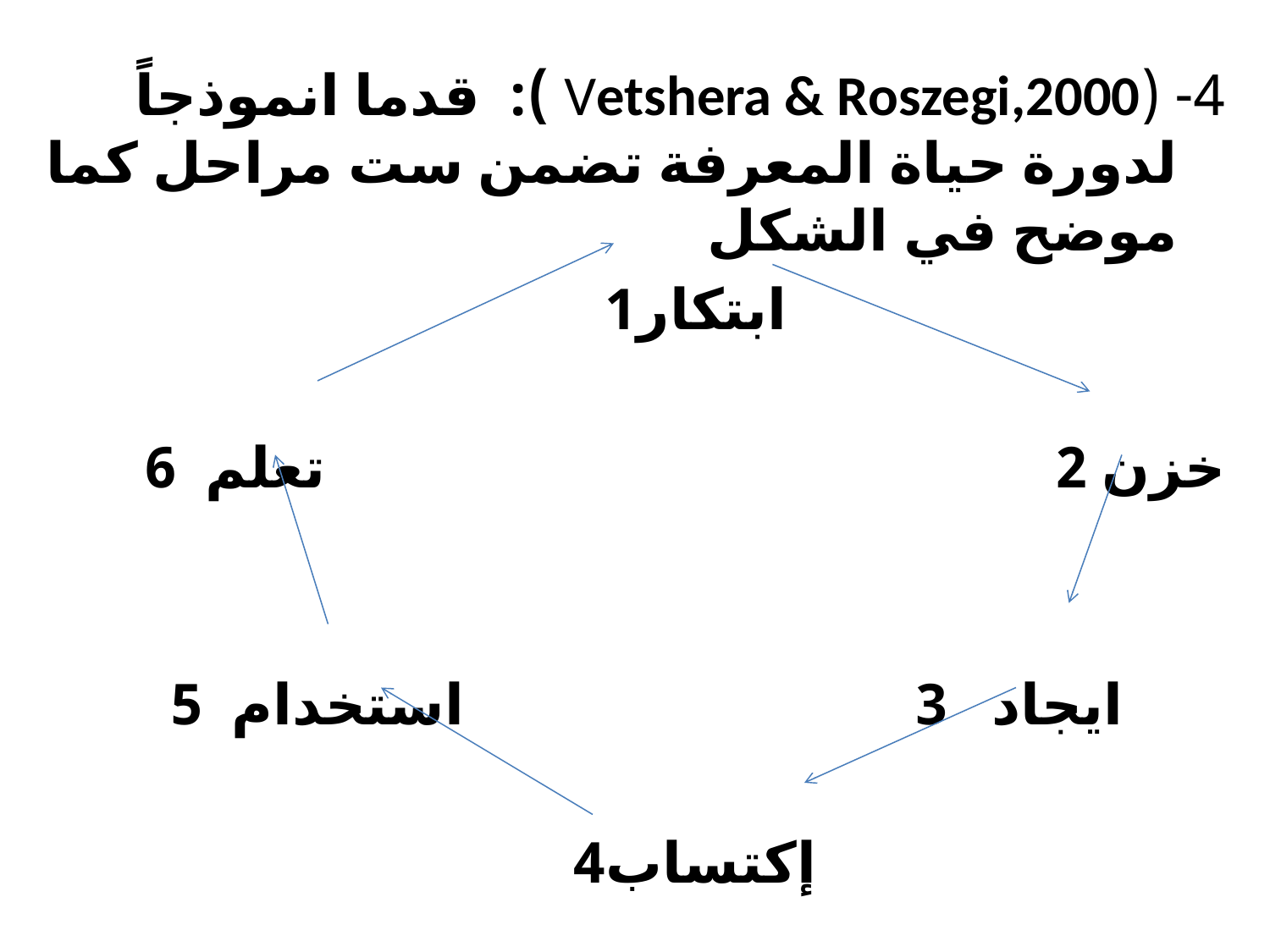

4- (Vetshera & Roszegi,2000 ):  قدما انموذجاً لدورة حياة المعرفة تضمن ست مراحل كما موضح في الشكل
                              ابتكار1

خزن 2                                                  تعلم  6

       ايجاد   3                               استخدام  5

                            إكتساب4